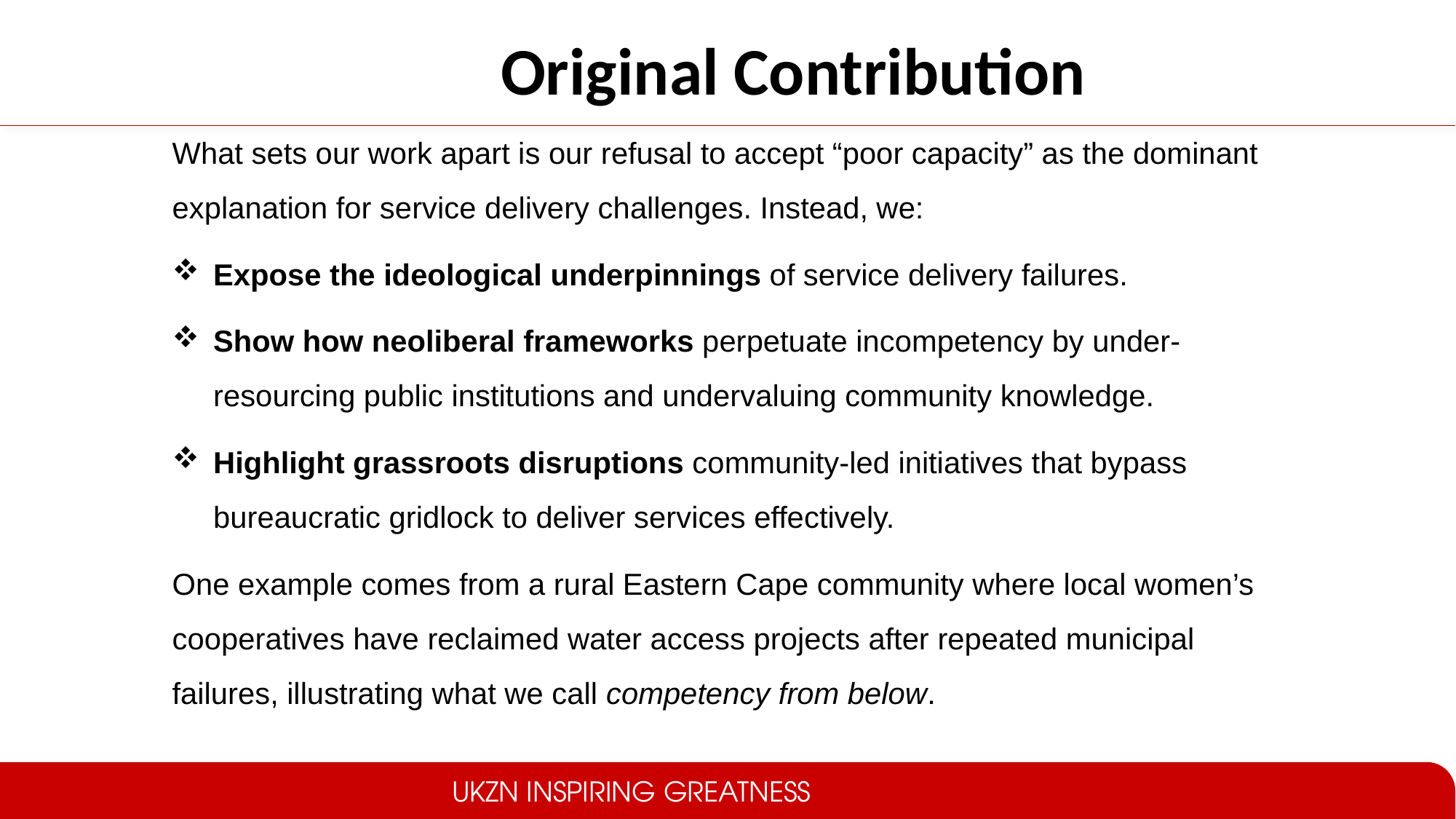

# Original Contribution
What sets our work apart is our refusal to accept “poor capacity” as the dominant explanation for service delivery challenges. Instead, we:
Expose the ideological underpinnings of service delivery failures.
Show how neoliberal frameworks perpetuate incompetency by under-resourcing public institutions and undervaluing community knowledge.
Highlight grassroots disruptions community-led initiatives that bypass bureaucratic gridlock to deliver services effectively.
One example comes from a rural Eastern Cape community where local women’s cooperatives have reclaimed water access projects after repeated municipal failures, illustrating what we call competency from below.